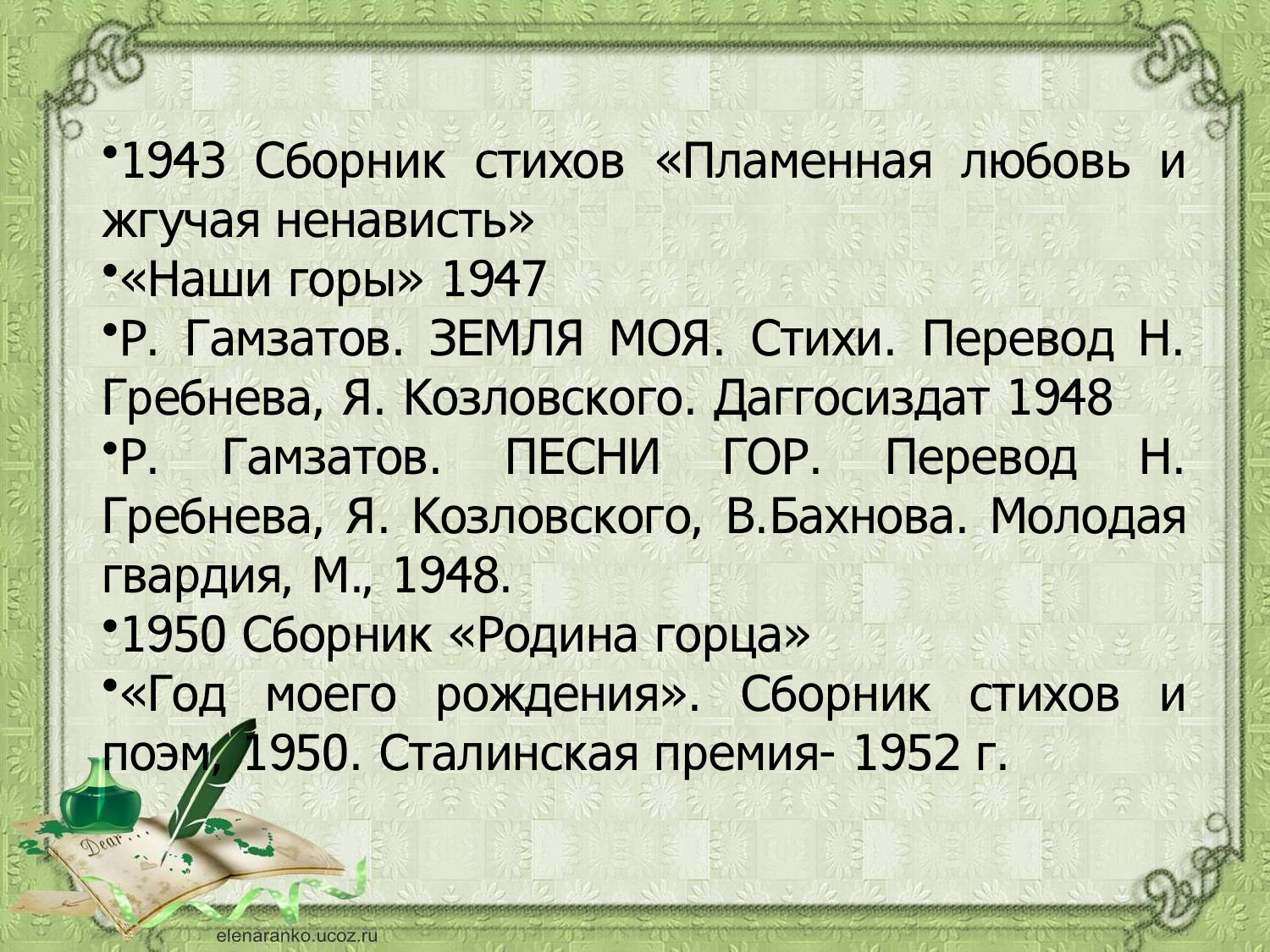

1943 Сборник стихов «Пламенная любовь и жгучая ненависть»
«Наши горы» 1947
Р. Гамзатов. ЗЕМЛЯ МОЯ. Стихи. Перевод Н. Гребнева, Я. Козловского. Даггосиздат 1948
Р. Гамзатов. ПЕСНИ ГОР. Перевод Н. Гребнева, Я. Козловского, В.Бахнова. Молодая гвардия, М., 1948.
1950 Сборник «Родина горца»
«Год моего рождения». Сборник стихов и поэм, 1950. Сталинская премия- 1952 г.